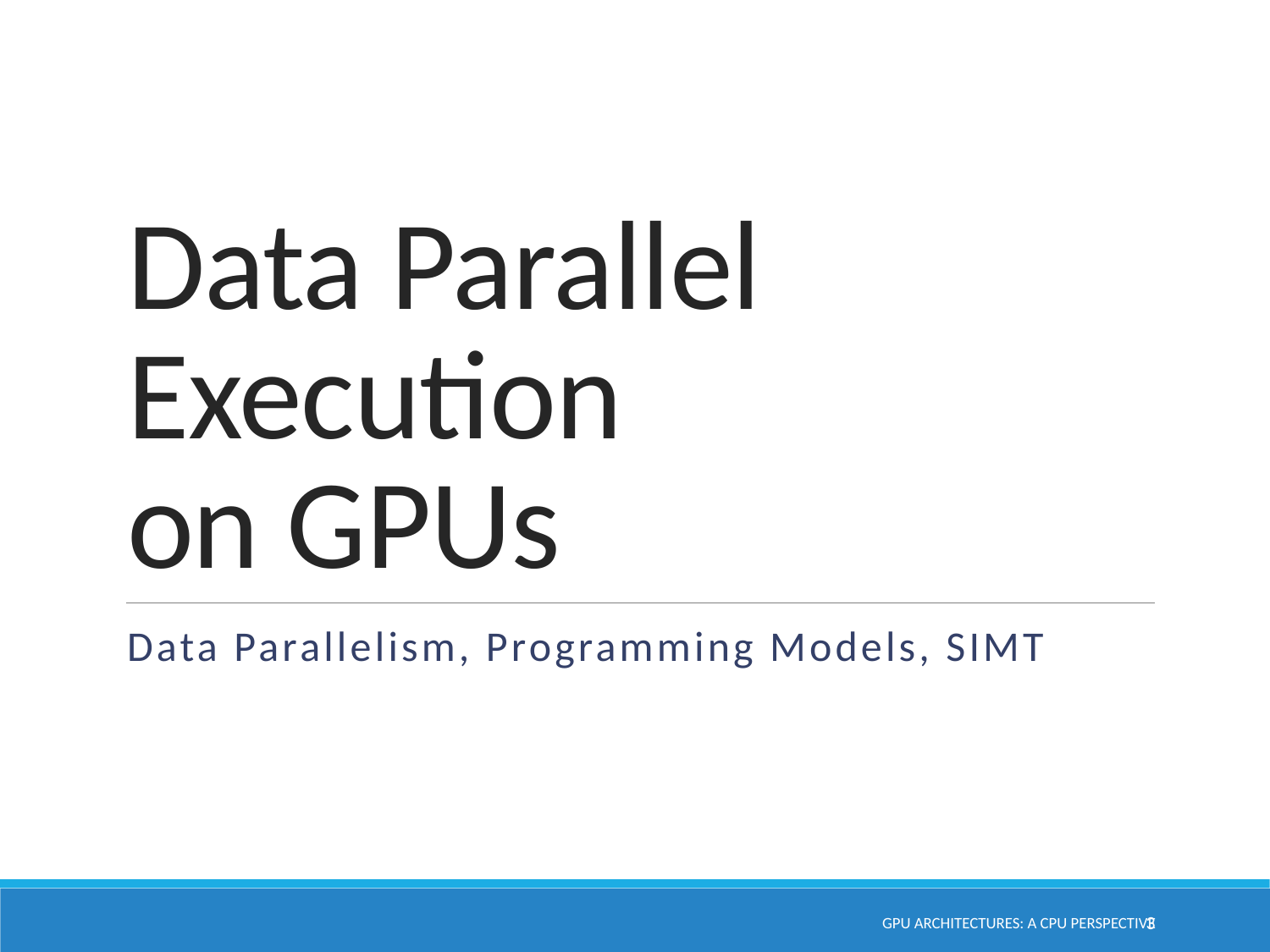

# Data Parallel Execution on GPUs
Data Parallelism, Programming Models, SIMT
GPU Architectures: A CPU Perspective
3